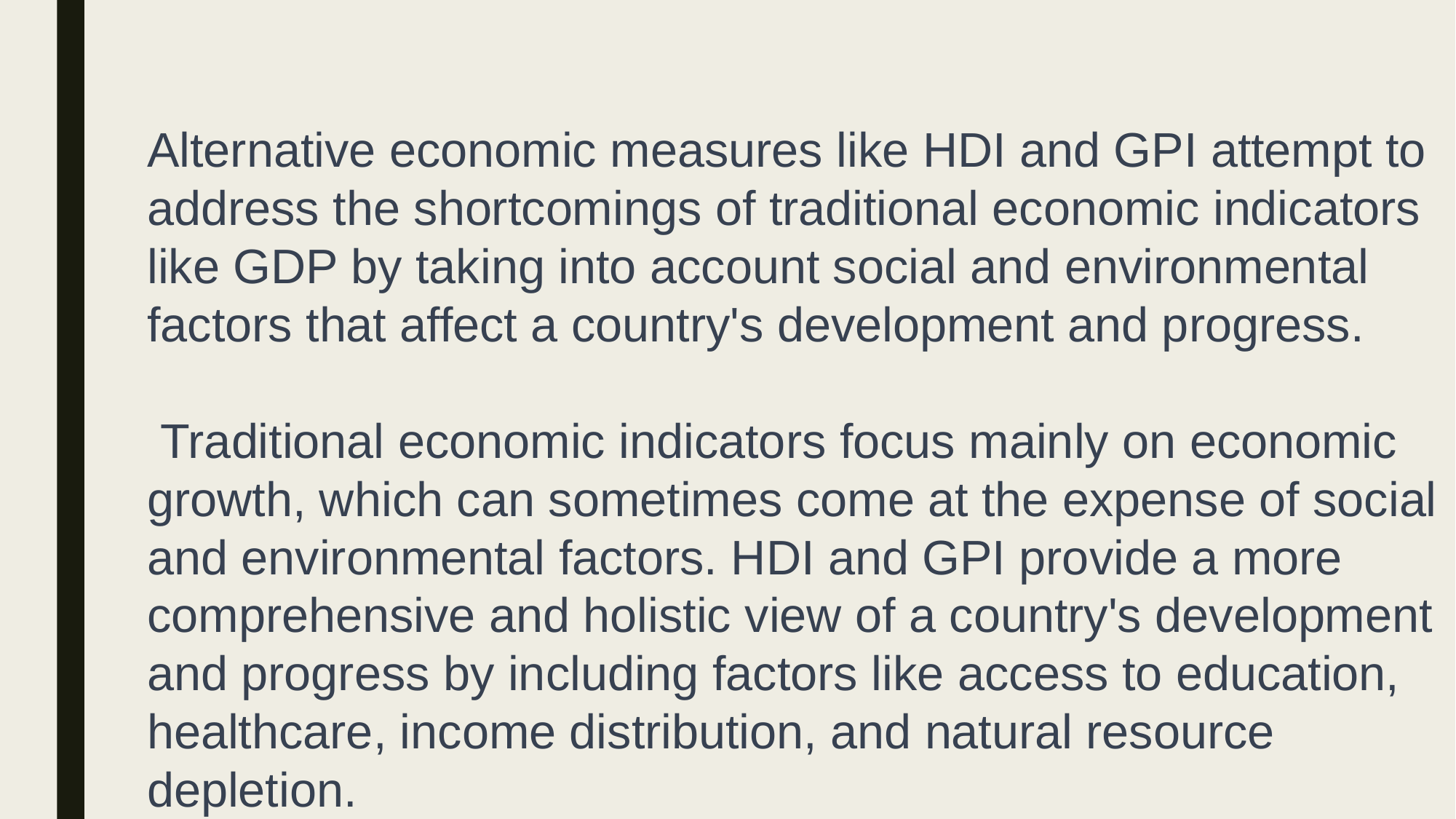

Alternative economic measures like HDI and GPI attempt to address the shortcomings of traditional economic indicators like GDP by taking into account social and environmental factors that affect a country's development and progress.

 Traditional economic indicators focus mainly on economic growth, which can sometimes come at the expense of social and environmental factors. HDI and GPI provide a more comprehensive and holistic view of a country's development and progress by including factors like access to education, healthcare, income distribution, and natural resource depletion.